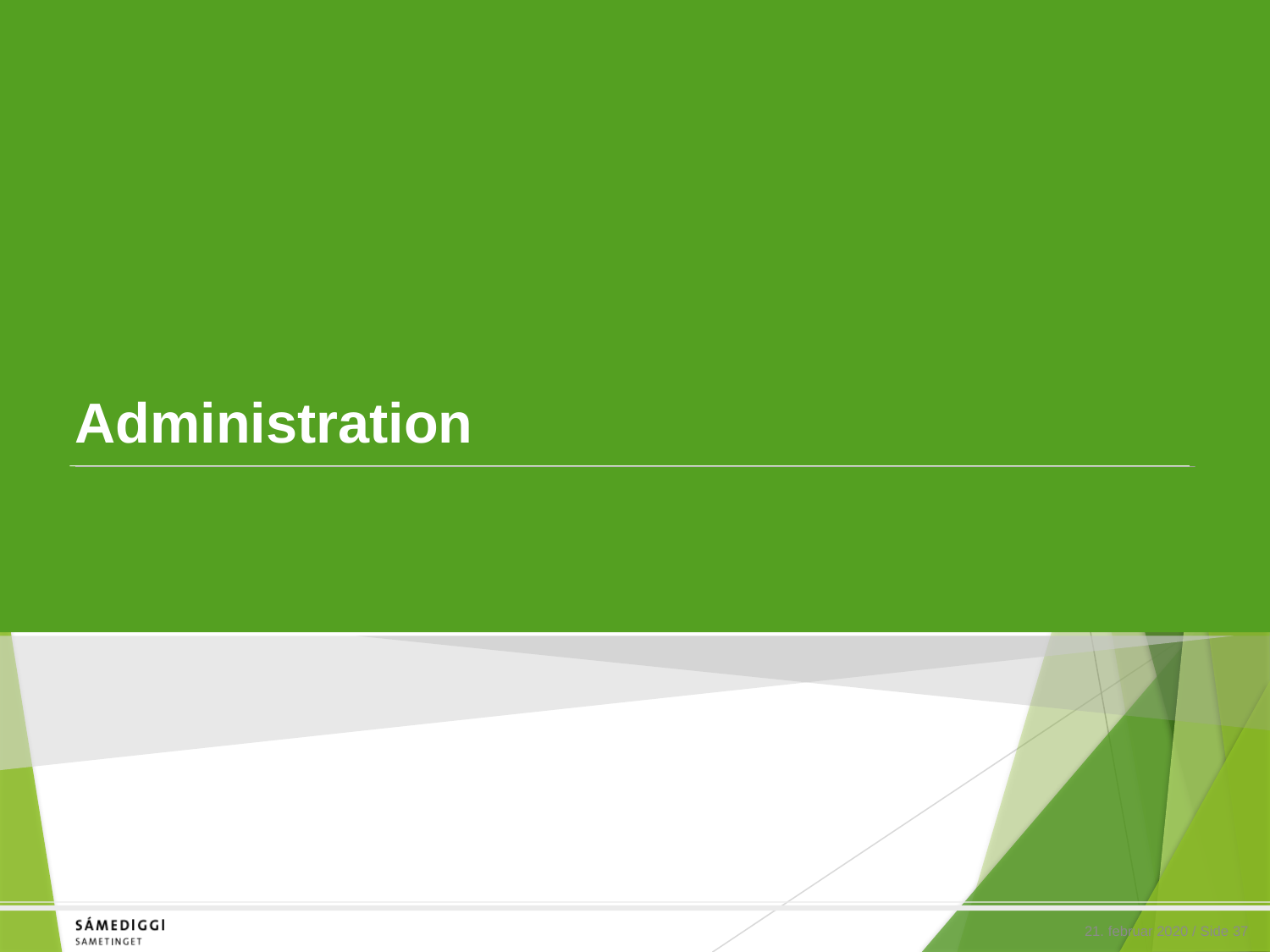

# Administration

21. februar 2020 / Side 37